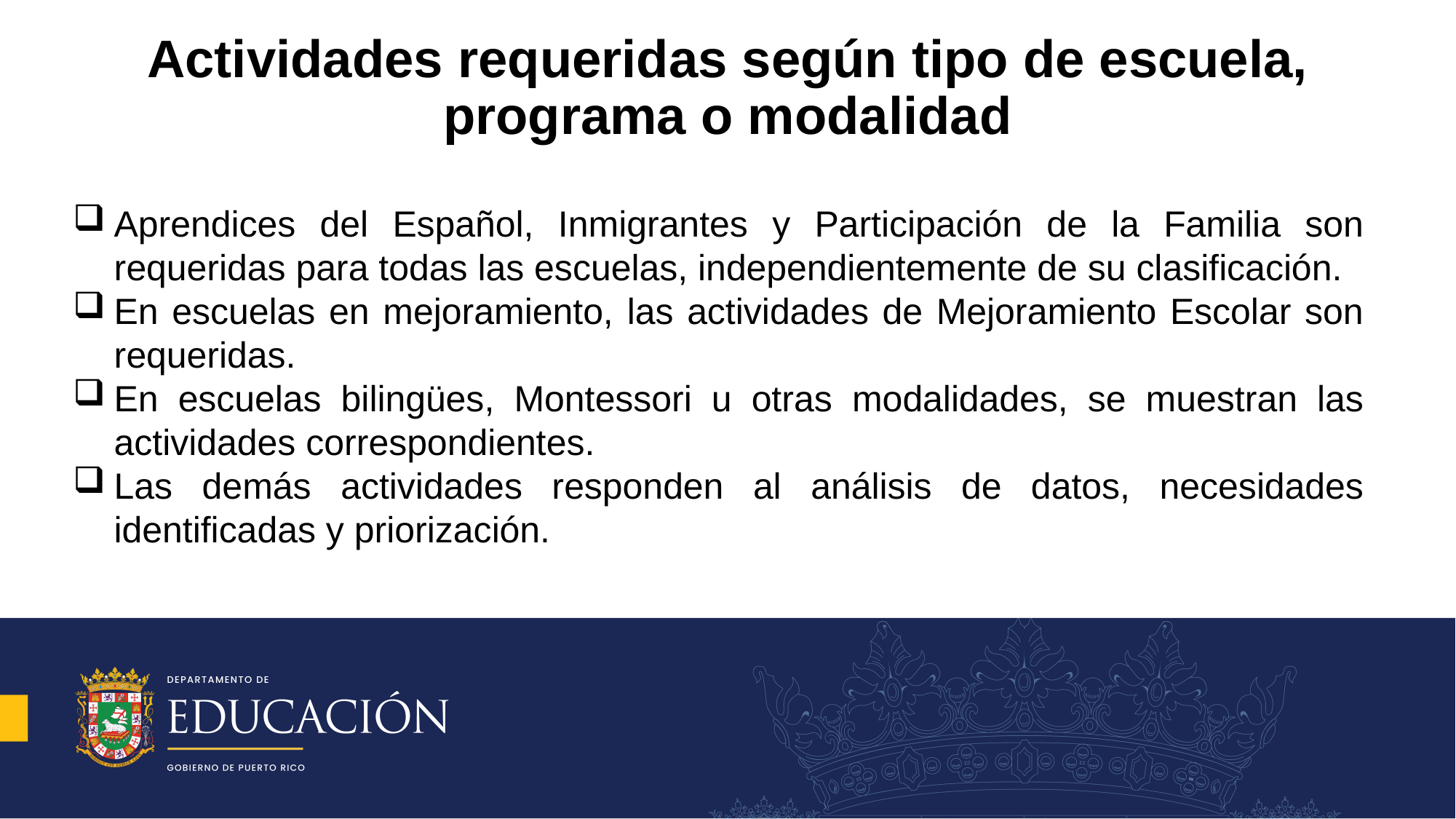

# Actividades requeridas según tipo de escuela, programa o modalidad
Aprendices del Español, Inmigrantes y Participación de la Familia son requeridas para todas las escuelas, independientemente de su clasificación.
En escuelas en mejoramiento, las actividades de Mejoramiento Escolar son requeridas.
En escuelas bilingües, Montessori u otras modalidades, se muestran las actividades correspondientes.
Las demás actividades responden al análisis de datos, necesidades identificadas y priorización.